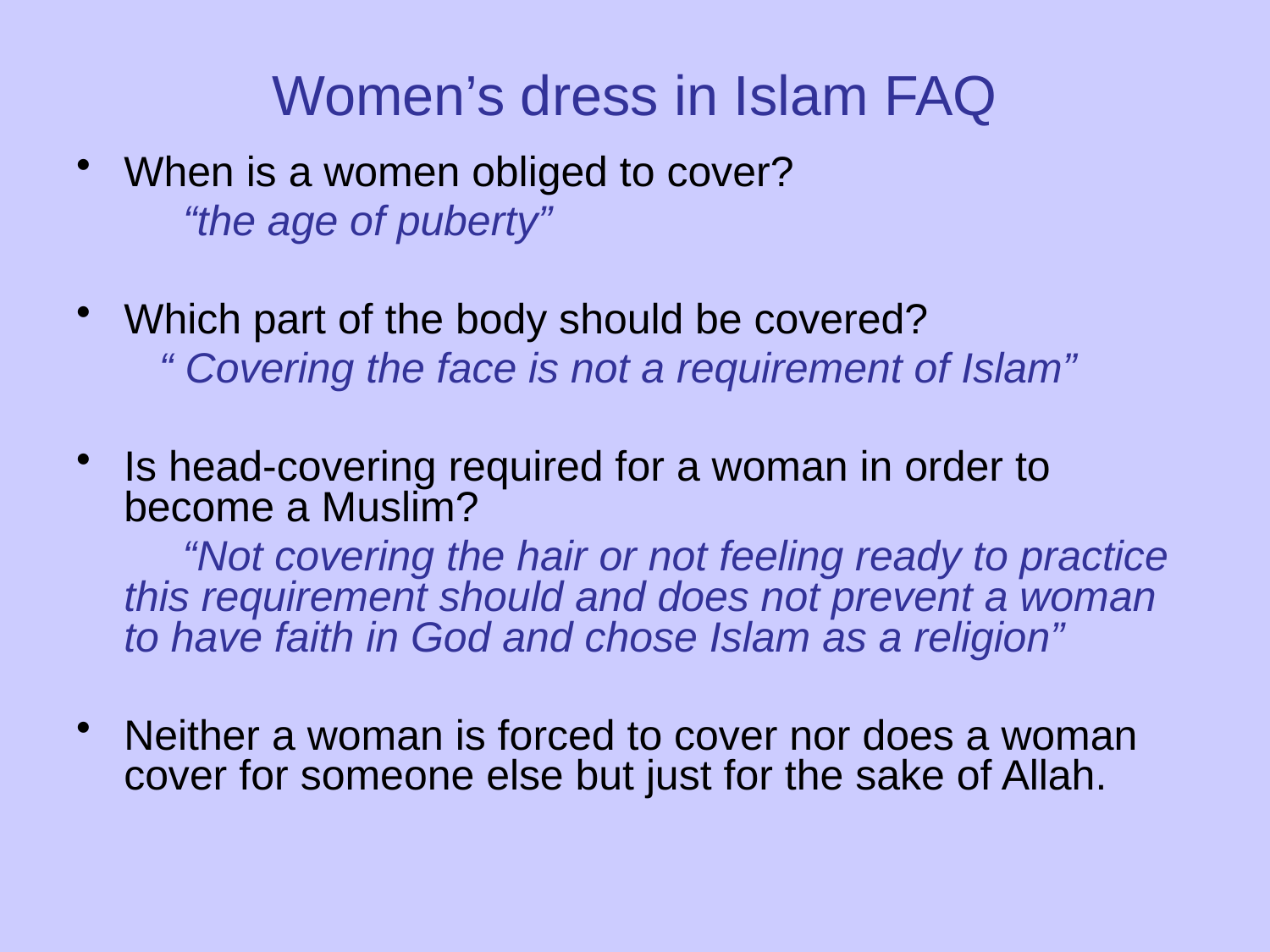

# Women’s dress in Islam FAQ
When is a women obliged to cover?
         “the age of puberty”

Which part of the body should be covered?
       “ Covering the face is not a requirement of Islam”

Is head-covering required for a woman in order to become a Muslim?
         “Not covering the hair or not feeling ready to practice this requirement should and does not prevent a woman to have faith in God and chose Islam as a religion”

Neither a woman is forced to cover nor does a woman cover for someone else but just for the sake of Allah.